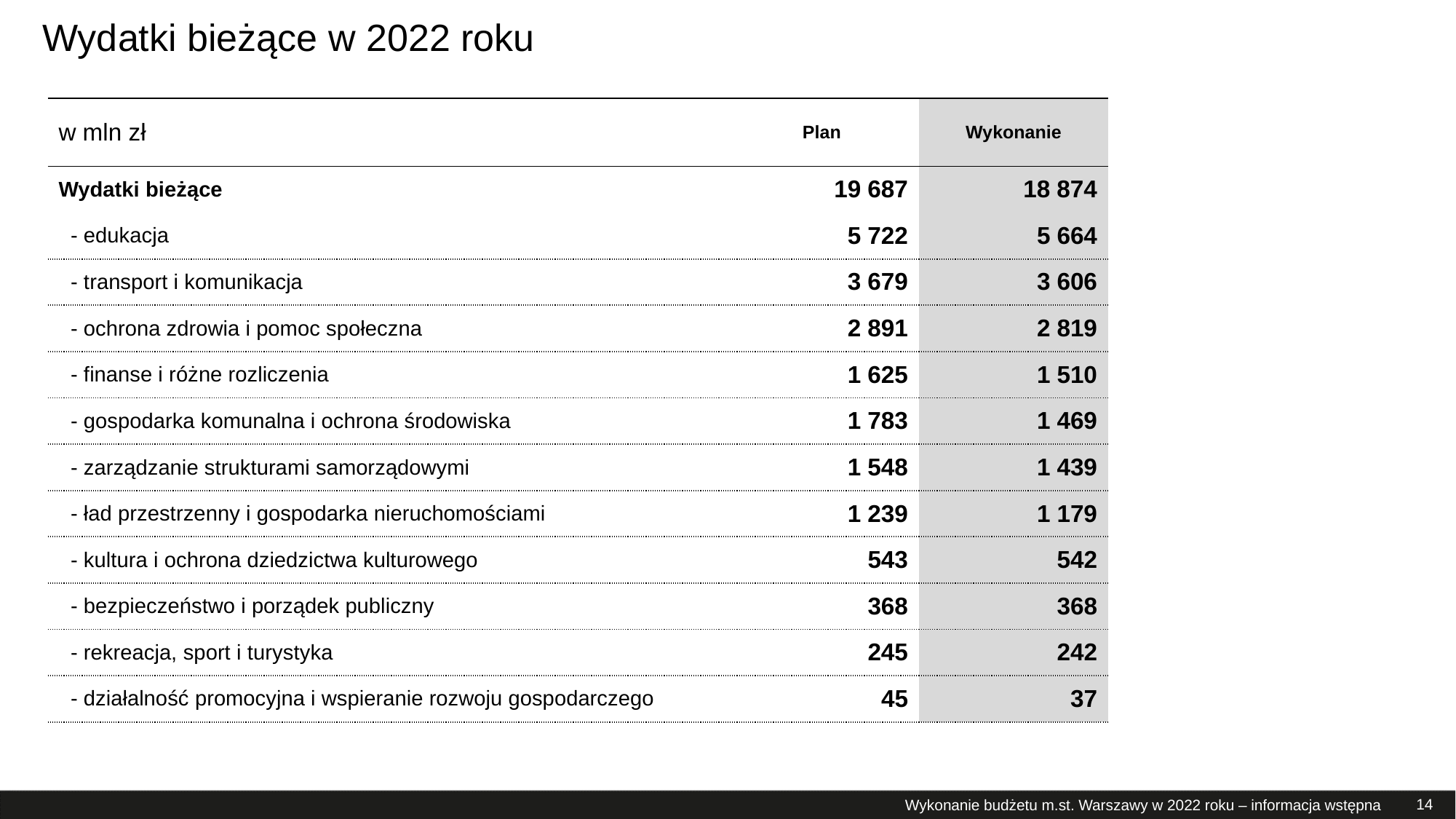

# Wydatki bieżące w 2022 roku
| w mln zł | Plan | Wykonanie |
| --- | --- | --- |
| Wydatki bieżące | 19 687 | 18 874 |
| - edukacja | 5 722 | 5 664 |
| - transport i komunikacja | 3 679 | 3 606 |
| - ochrona zdrowia i pomoc społeczna | 2 891 | 2 819 |
| - finanse i różne rozliczenia | 1 625 | 1 510 |
| - gospodarka komunalna i ochrona środowiska | 1 783 | 1 469 |
| - zarządzanie strukturami samorządowymi | 1 548 | 1 439 |
| - ład przestrzenny i gospodarka nieruchomościami | 1 239 | 1 179 |
| - kultura i ochrona dziedzictwa kulturowego | 543 | 542 |
| - bezpieczeństwo i porządek publiczny | 368 | 368 |
| - rekreacja, sport i turystyka | 245 | 242 |
| - działalność promocyjna i wspieranie rozwoju gospodarczego | 45 | 37 |

Wykonanie budżetu m.st. Warszawy w 2022 roku – informacja wstępna
14